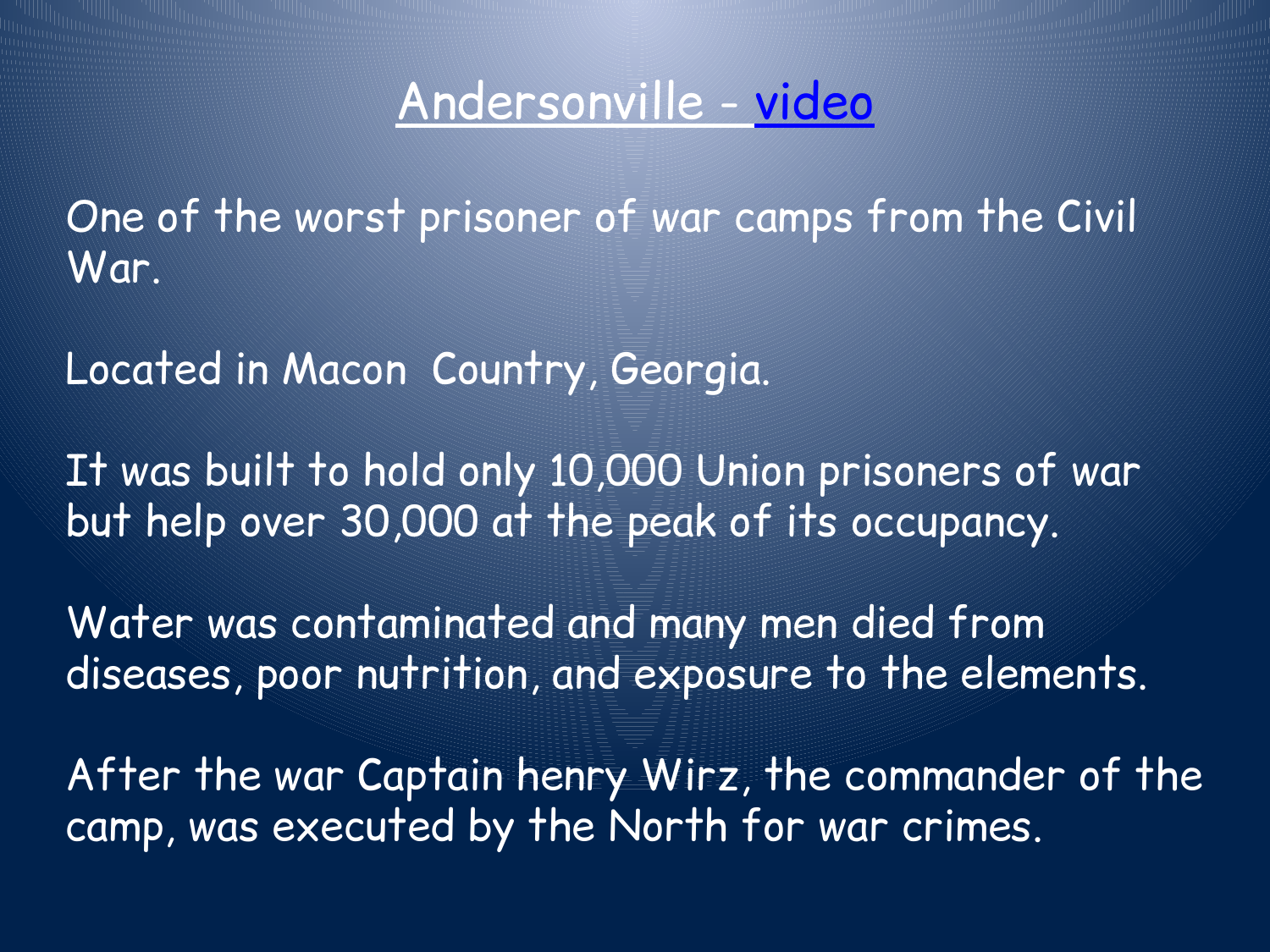

Andersonville - video

One of the worst prisoner of war camps from the Civil War.

Located in Macon  Country, Georgia.

It was built to hold only 10,000 Union prisoners of war but help over 30,000 at the peak of its occupancy.

Water was contaminated and many men died from diseases, poor nutrition, and exposure to the elements.

After the war Captain henry Wirz, the commander of the camp, was executed by the North for war crimes.